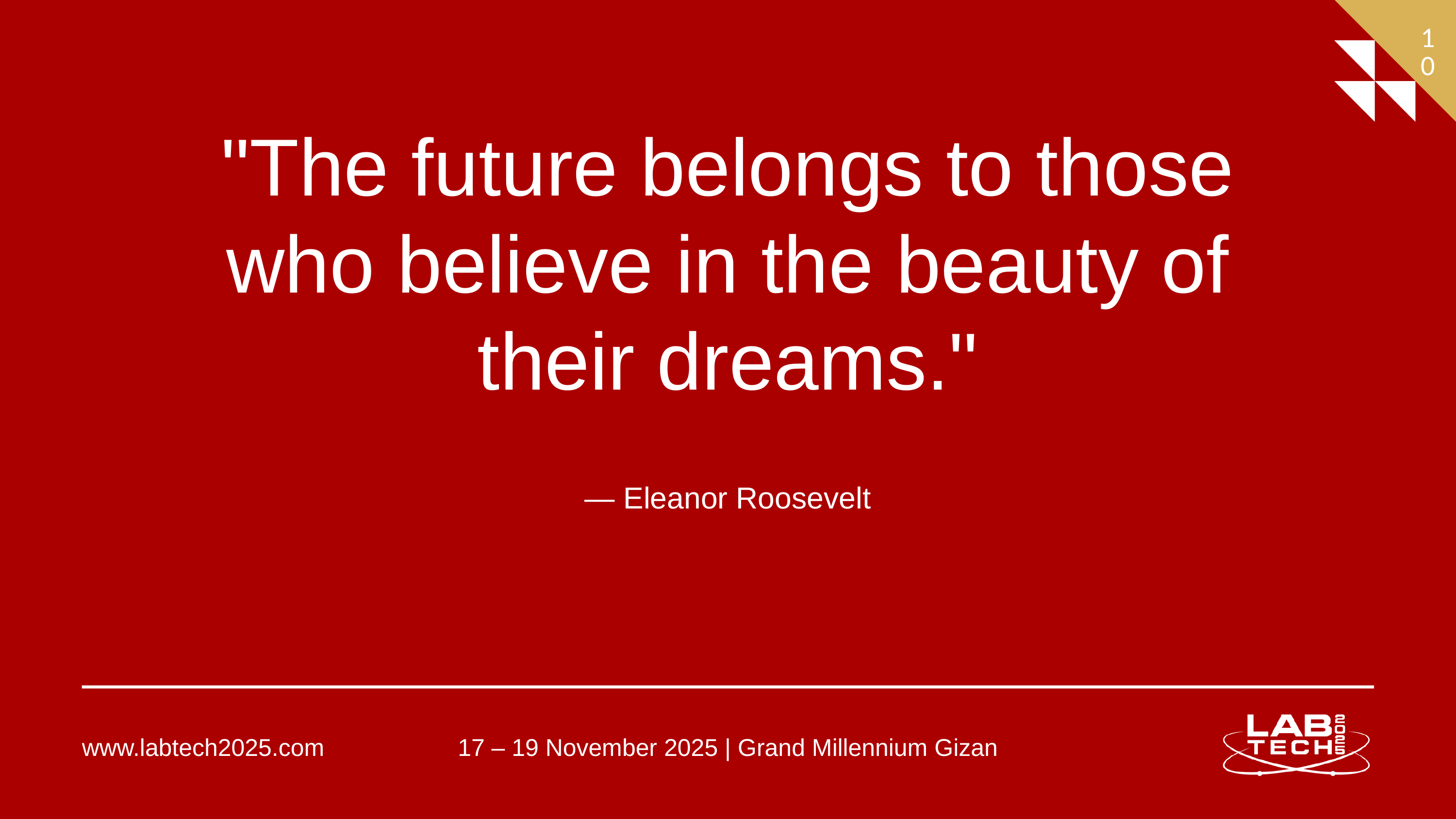

10
"The future belongs to those who believe in the beauty of their dreams."
— Eleanor Roosevelt

17 – 19 November 2025 | Grand Millennium Gizan
www.labtech2025.com